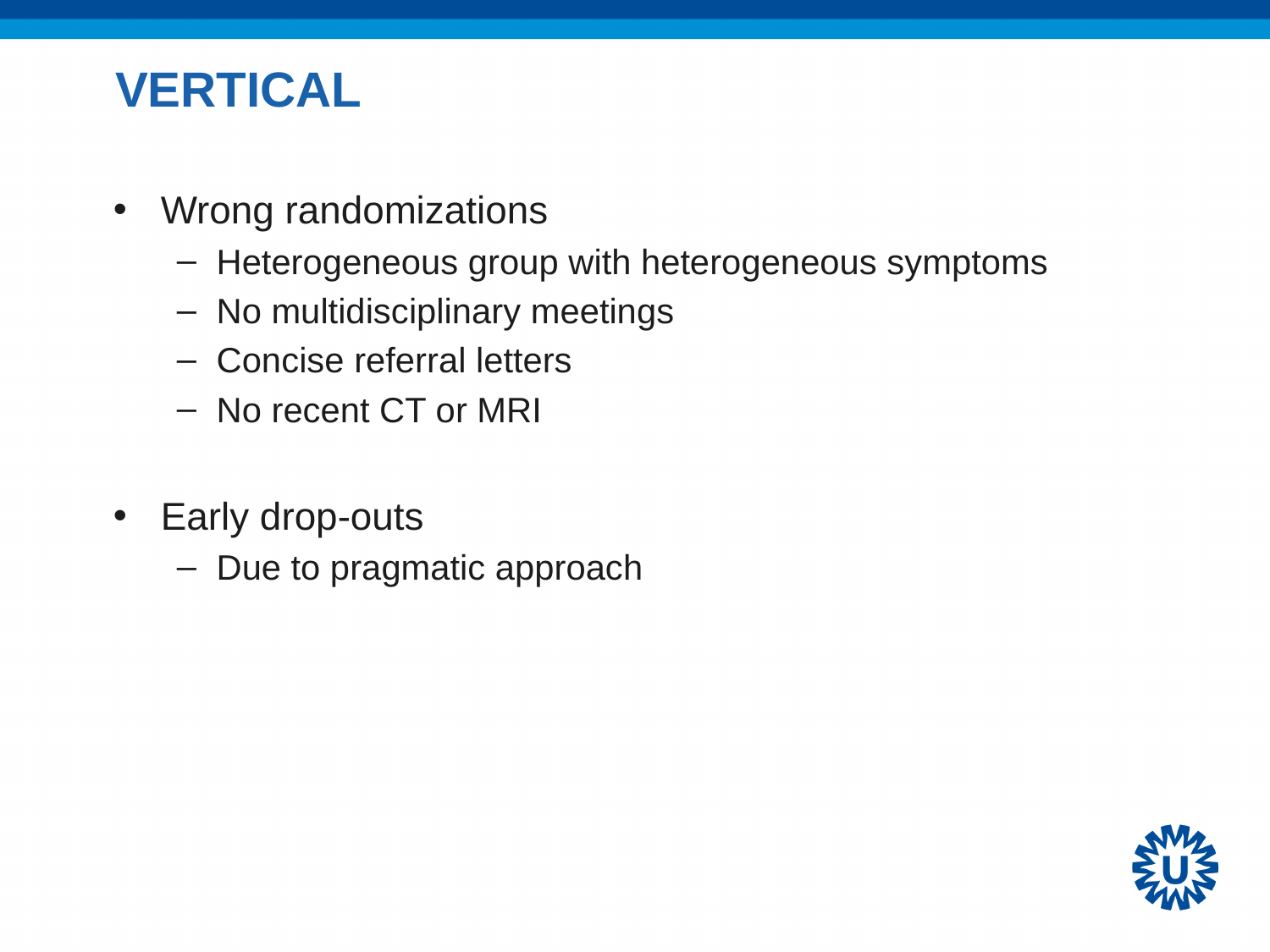

# VERTICAL
Wrong randomizations
Heterogeneous group with heterogeneous symptoms
No multidisciplinary meetings
Concise referral letters
No recent CT or MRI

Early drop-outs
Due to pragmatic approach